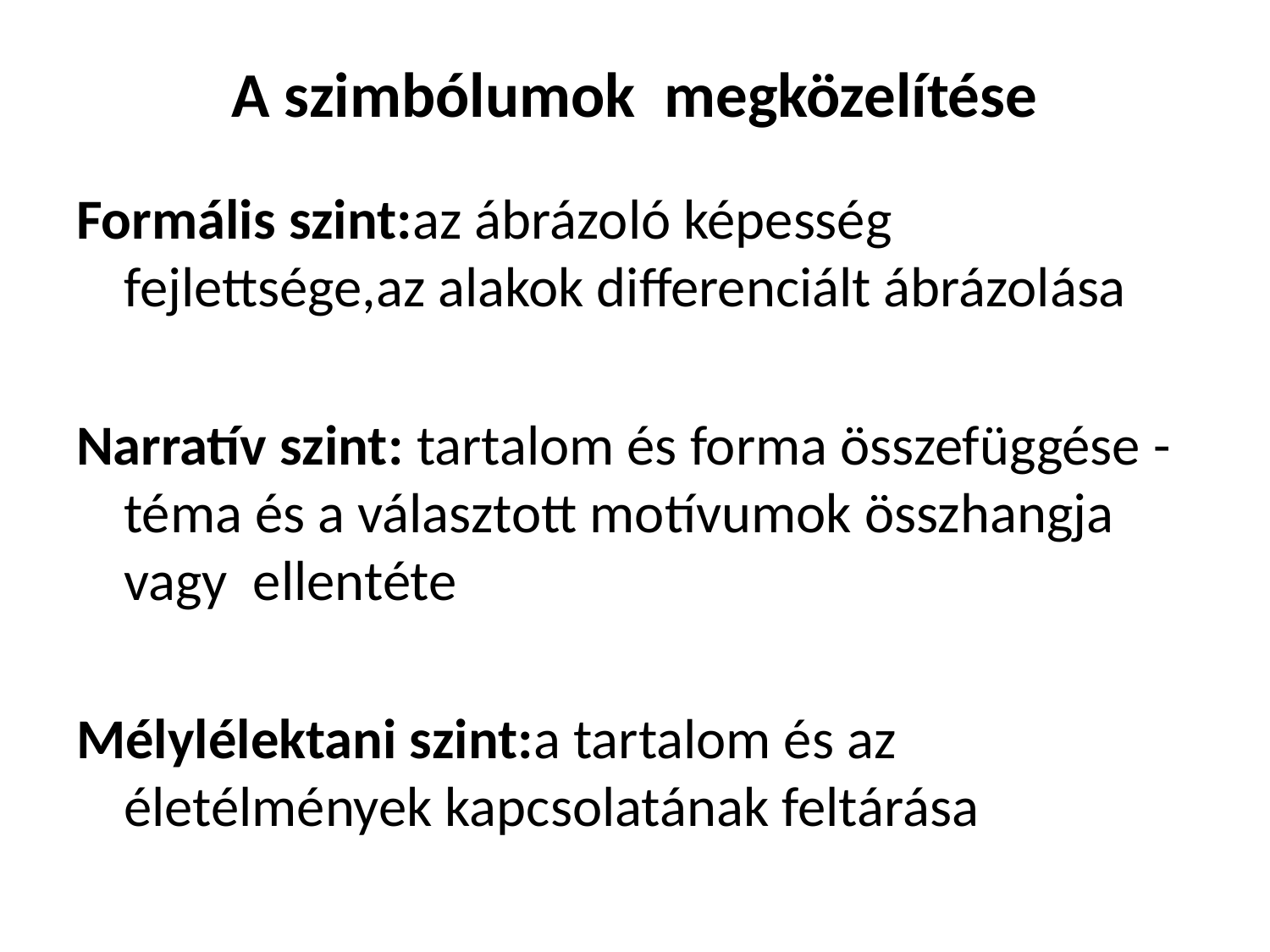

# A szimbólumok  megközelítése
Formális szint:az ábrázoló képesség fejlettsége,az alakok differenciált ábrázolása

Narratív szint: tartalom és forma összefüggése - téma és a választott motívumok összhangja vagy  ellentéte

Mélylélektani szint:a tartalom és az életélmények kapcsolatának feltárása